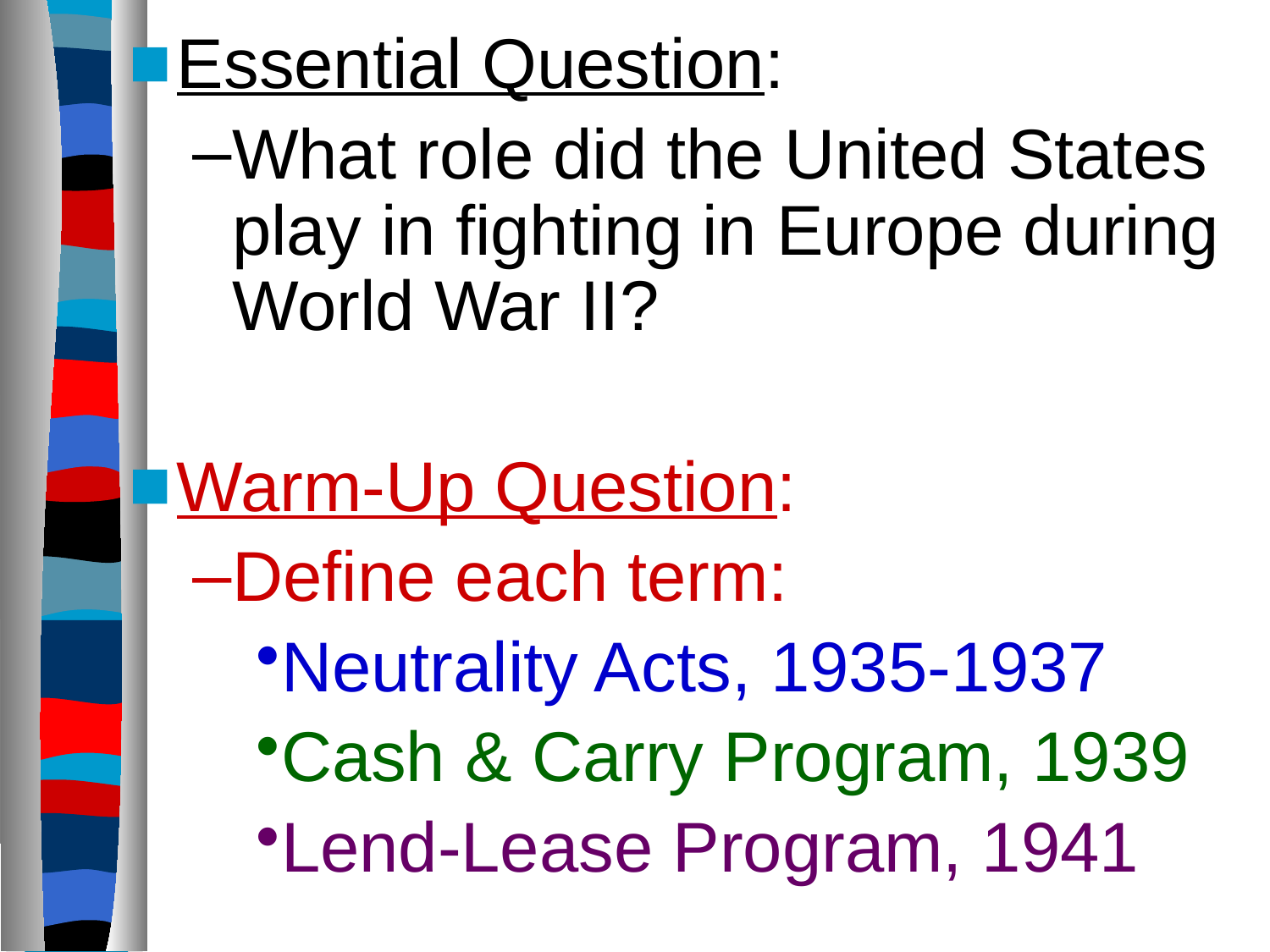

Essential Question:
What role did the United States play in fighting in Europe during World War II?

Warm-Up Question:
Define each term:
Neutrality Acts, 1935-1937
Cash & Carry Program, 1939
Lend-Lease Program, 1941